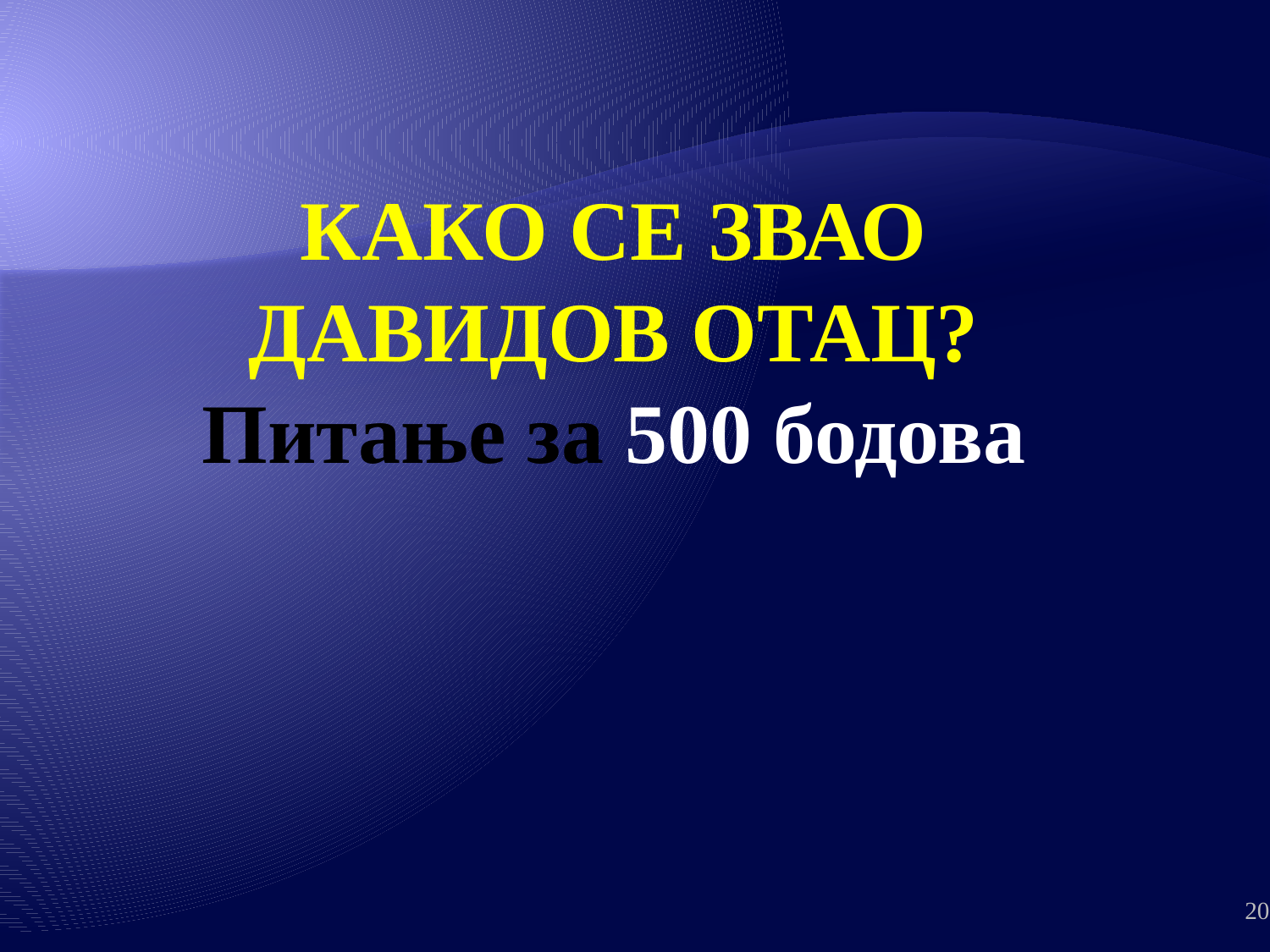

КАКО СЕ ЗВАО ДАВИДОВ ОТАЦ?
Питање за 500 бодова

20